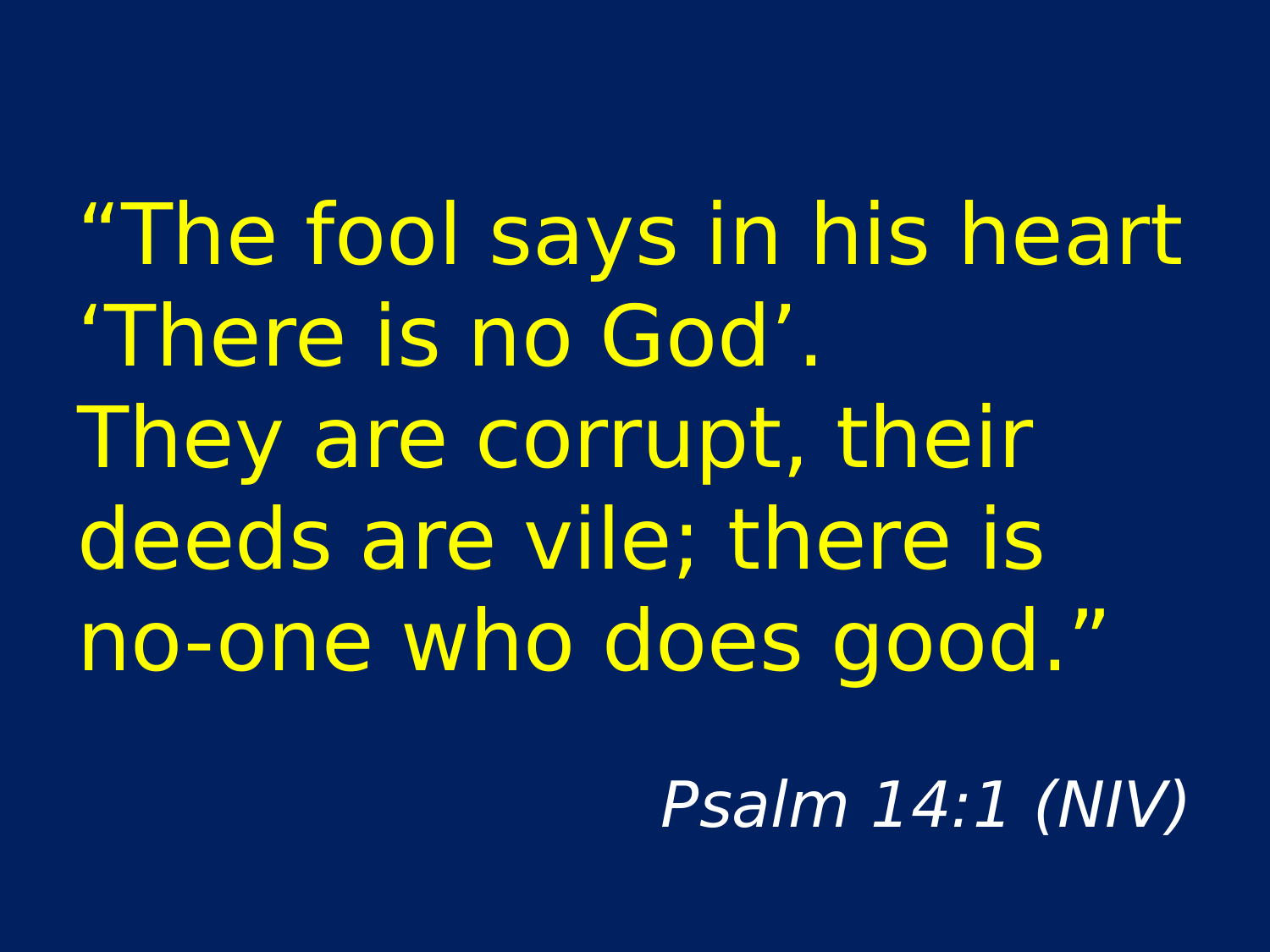

“The fool says in his heart ‘There is no God’.
They are corrupt, their deeds are vile; there is no-one who does good.”

Psalm 14:1 (NIV)